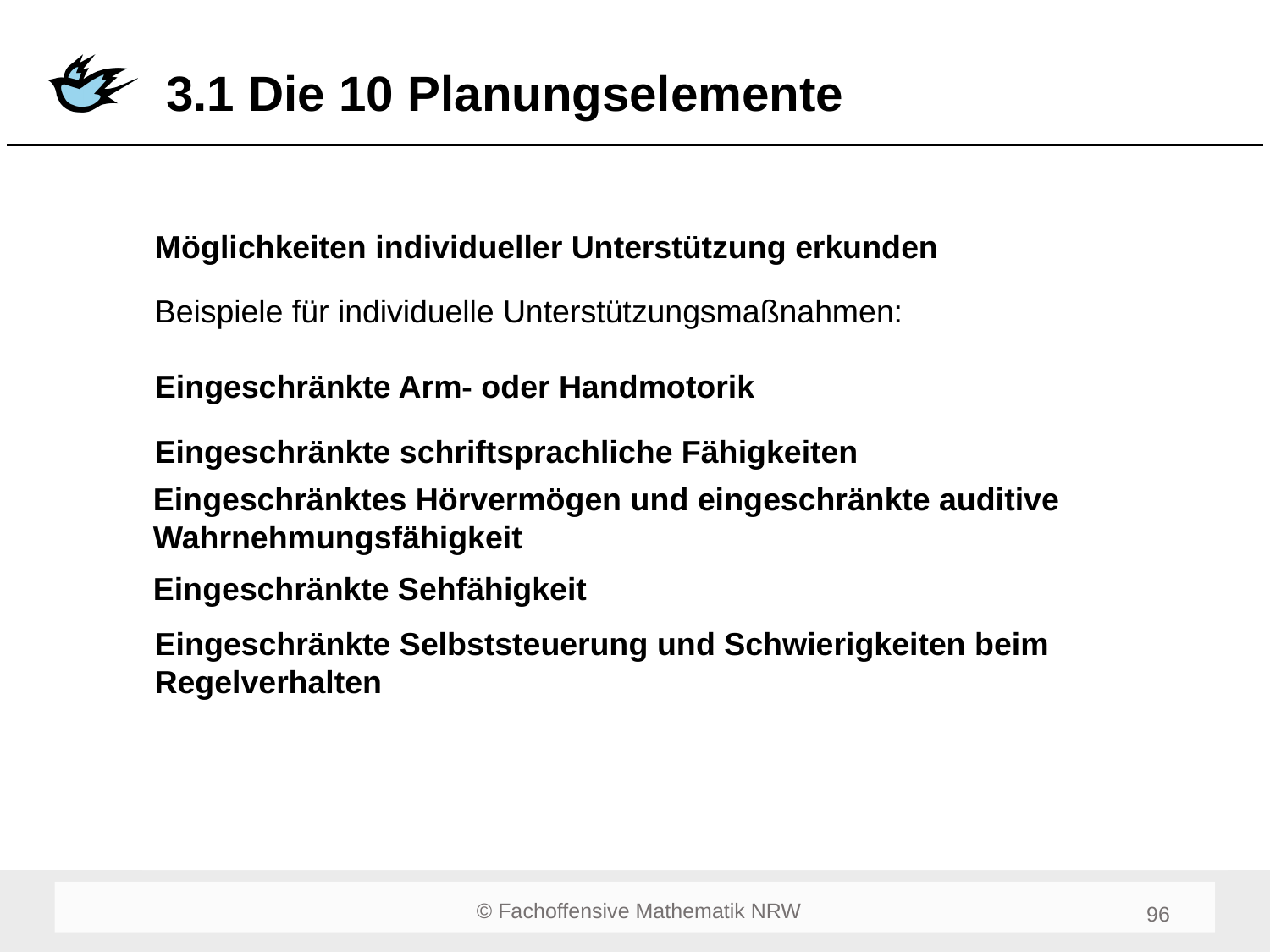

# 3.1 Die 10 Planungselemente
Möglichkeiten individueller Unterstützung erkunden
Beispiele für individuelle Unterstützungsmaßnahmen:
Eingeschränkte Arm- oder Handmotorik
Nutzung des PCs zum Schreiben von Texten oder zur Erstellung von Zeichnungen
Tischunterlage, die das Wegrutschen von Arbeitsmaterial verhindert
Verzicht von Mitschrift von der Tafel
Nutzung von Stempeln (z.B. um Muster herzustellen) oder von Vorlagen, die nur aufgeklebt oder festgeklettet werden müssen
…

Eingeschränkte schriftsprachliche Fähigkeiten
Spracheingabe am PC zum Schreiben von Texten
Nutzung von Rechtschreibkorrekturprogrammen
gekürzte, vereinfachte Texte und Aufgabenstellungen
unterstützende Gestaltung der Texte (barrierefreie Schriftart, angemessene Schriftgröße, hilfreiche Abbildungen ...)
…

Eingeschränktes Hörvermögen und eingeschränkte auditive Wahrnehmungsfähigkeit
Sitzplatz (vorne, direkte Sicht auf die Lehrkraft)
Standort der Lehrkraft (nicht im Gegenlicht stehen, gut sichtbar)
spezifische Hilfsmittel (FM Übertragungsanlagen/ Höranlagen)
Schalldämmung im Raum (viele Plakate, Teppich...)
…

Eingeschränkte Sehfähigkeit
gute Beleuchtung
Arbeit mit dem PC (Vergrößerungen möglich)
vergrößerte Arbeitsblätter
spezielle Arbeitsmittel und -hilfen (Lupen …)
…

Eingeschränkte Selbststeuerung und Schwierigkeiten beim Regelverhalten
klar strukturierte Stunden
Transparenz
…

96